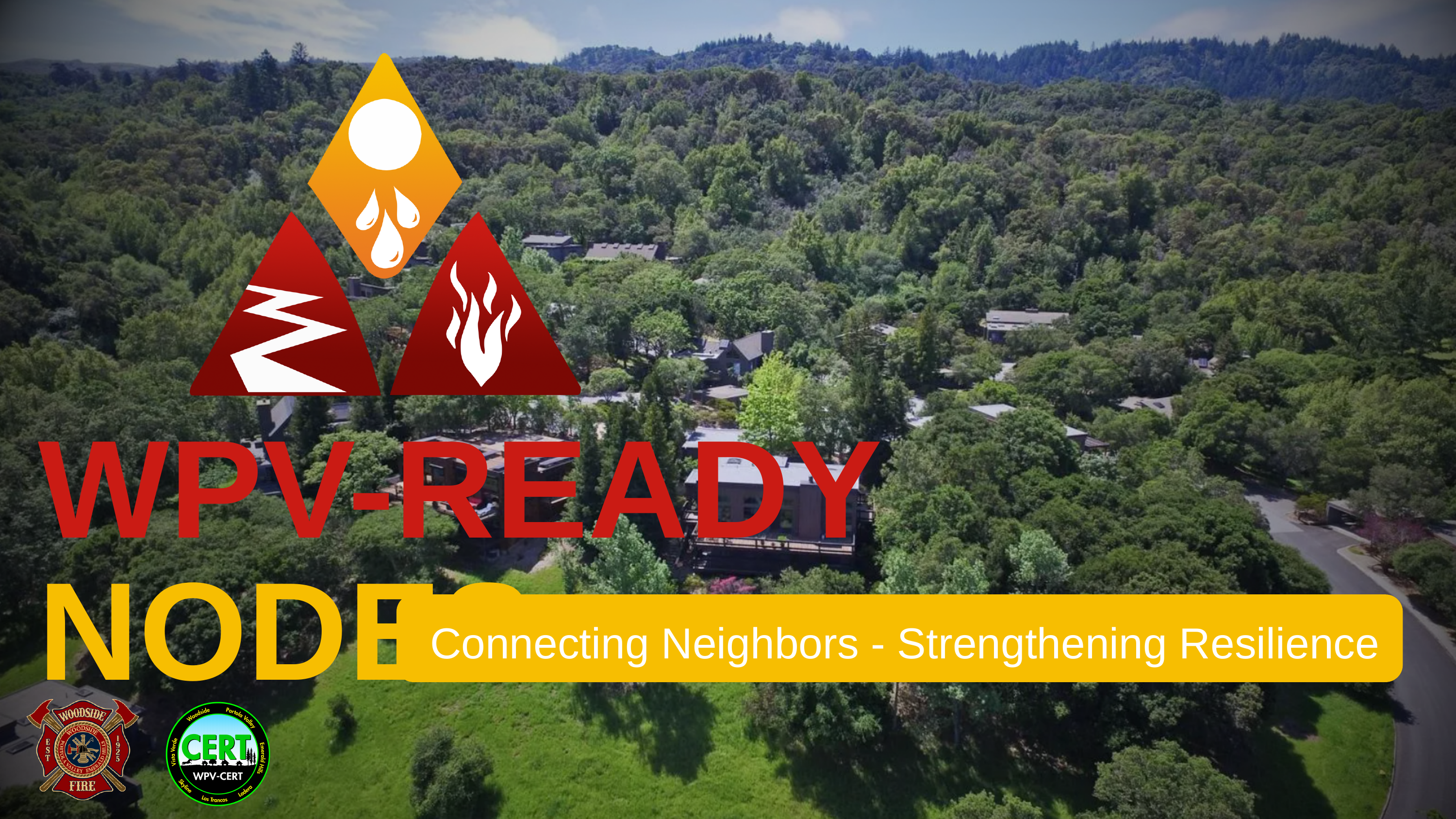

WPV-READY NODES

Connecting Neighbors - Strengthening Resilience